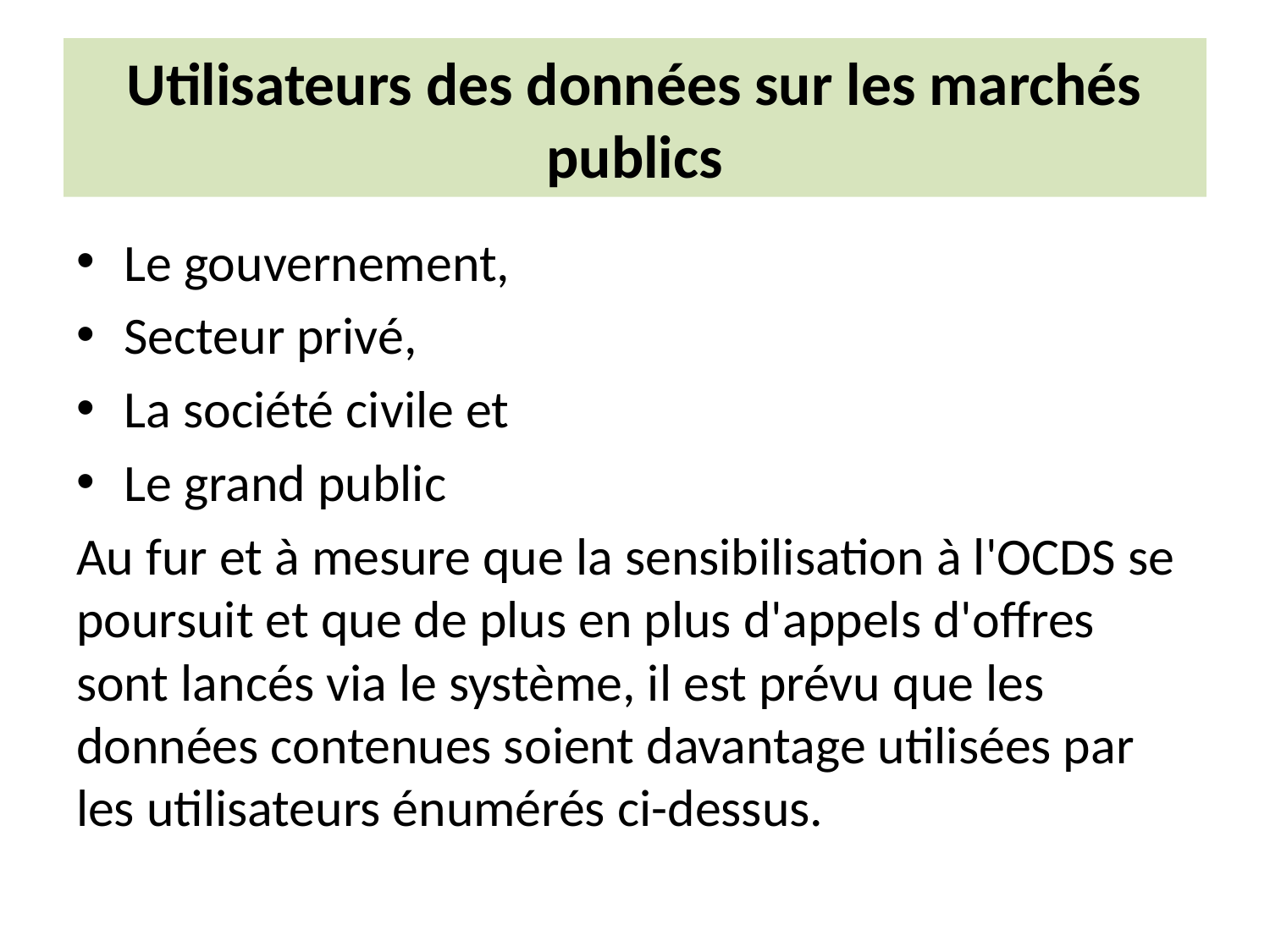

# Utilisateurs des données sur les marchés publics
Le gouvernement,
Secteur privé,
La société civile et
Le grand public
Au fur et à mesure que la sensibilisation à l'OCDS se poursuit et que de plus en plus d'appels d'offres sont lancés via le système, il est prévu que les données contenues soient davantage utilisées par les utilisateurs énumérés ci-dessus.